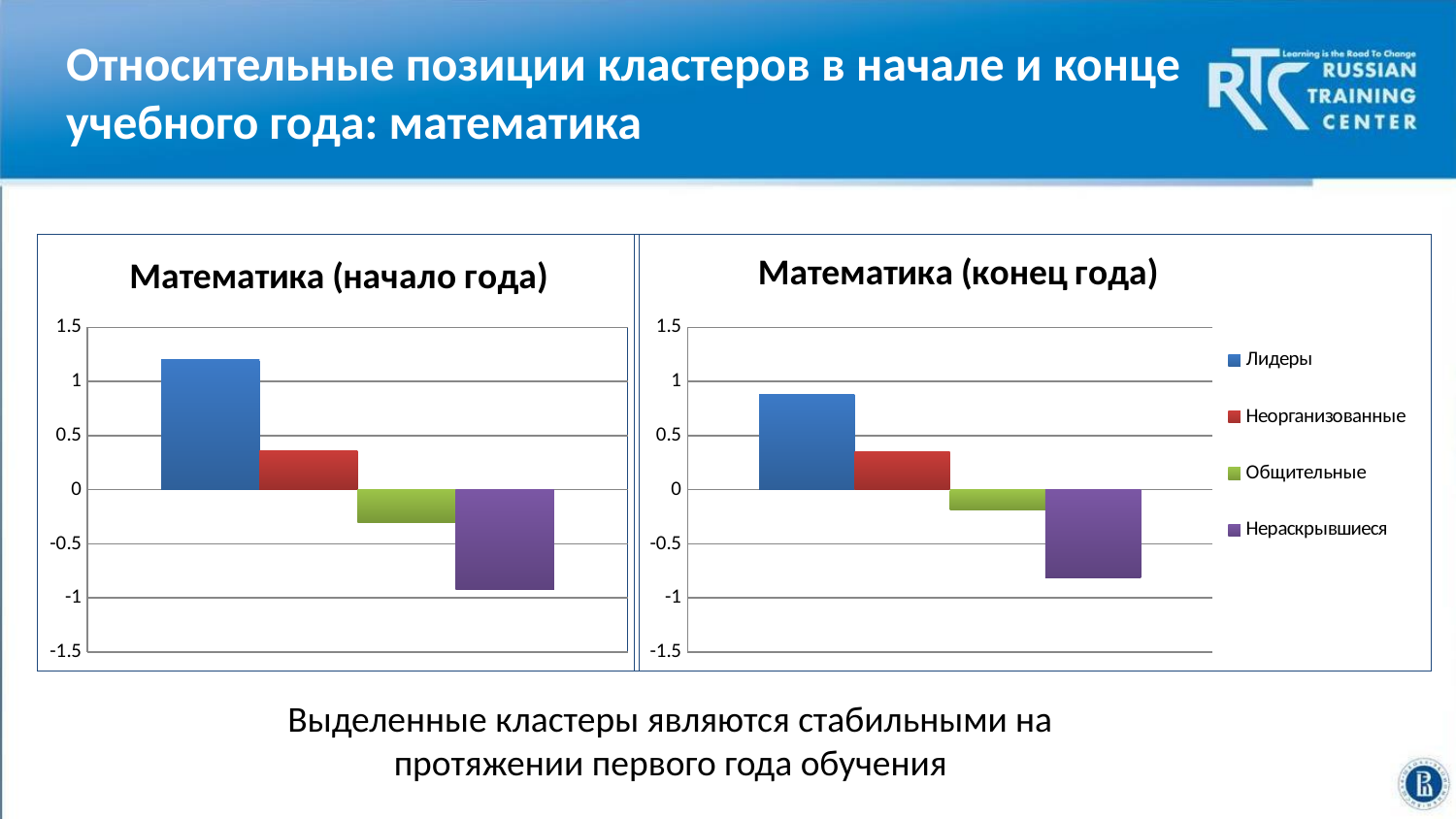

# Относительные позиции кластеров в начале и конце учебного года: математика

### Chart: Математика (начало года)

| Category | Лидеры | Неорганизованные | Общительные | Нераскрывшиеся |
|---|---|---|---|---|
| математика | 1.2 | 0.36000000000000004 | -0.30000000000000004 | -0.92 |

### Chart: Математика (конец года)

| Category | Лидеры | Неорганизованные | Общительные | Нераскрывшиеся |
|---|---|---|---|---|
| Математика | 0.88 | 0.35000000000000003 | -0.19 | -0.81 |
Выделенные кластеры являются стабильными на протяжении первого года обучения
Высшая школа экономики, Москва, 2014